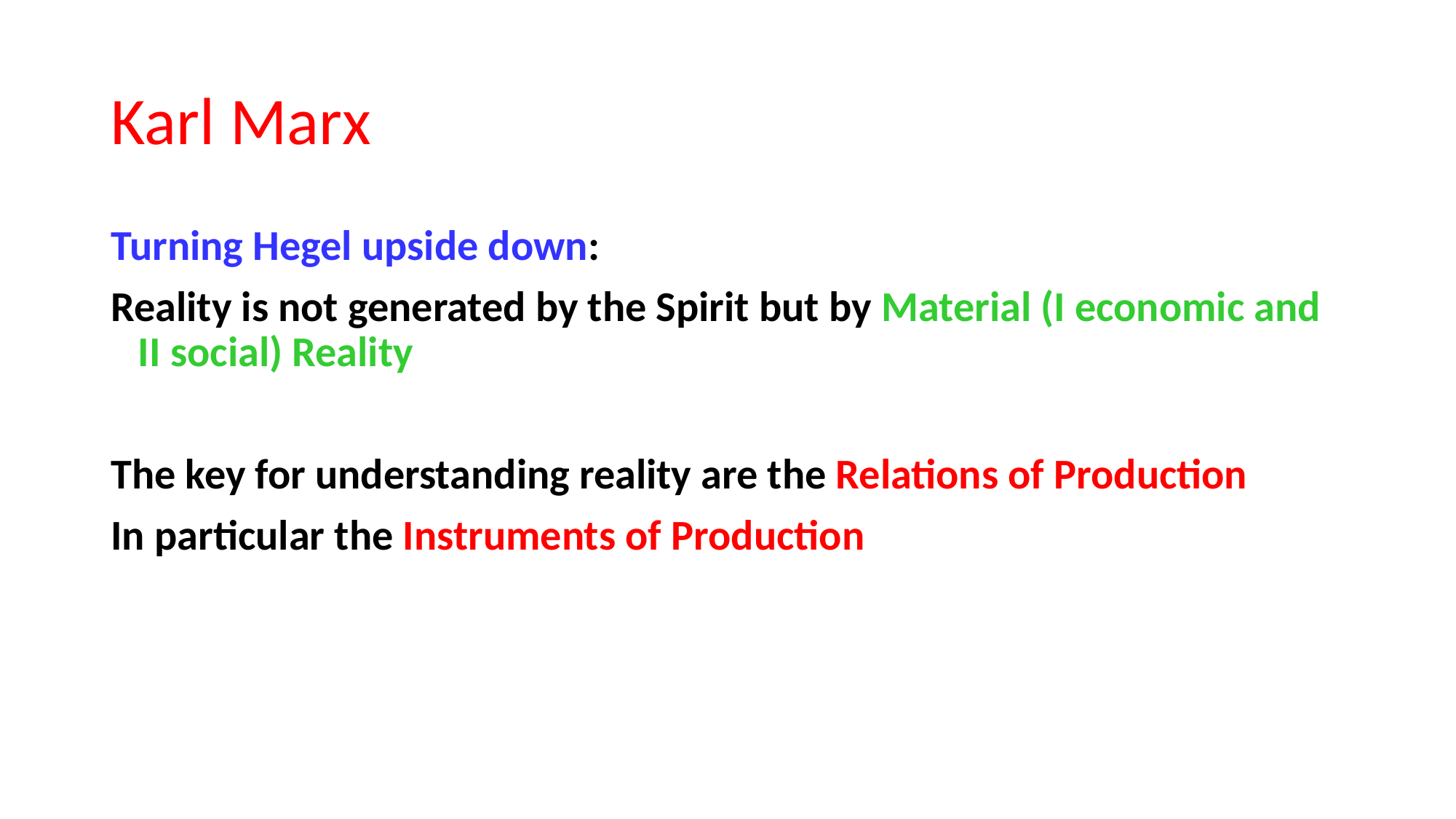

# Karl Marx
Turning Hegel upside down:
Reality is not generated by the Spirit but by Material (I economic and II social) Reality

The key for understanding reality are the Relations of Production
In particular the Instruments of Production